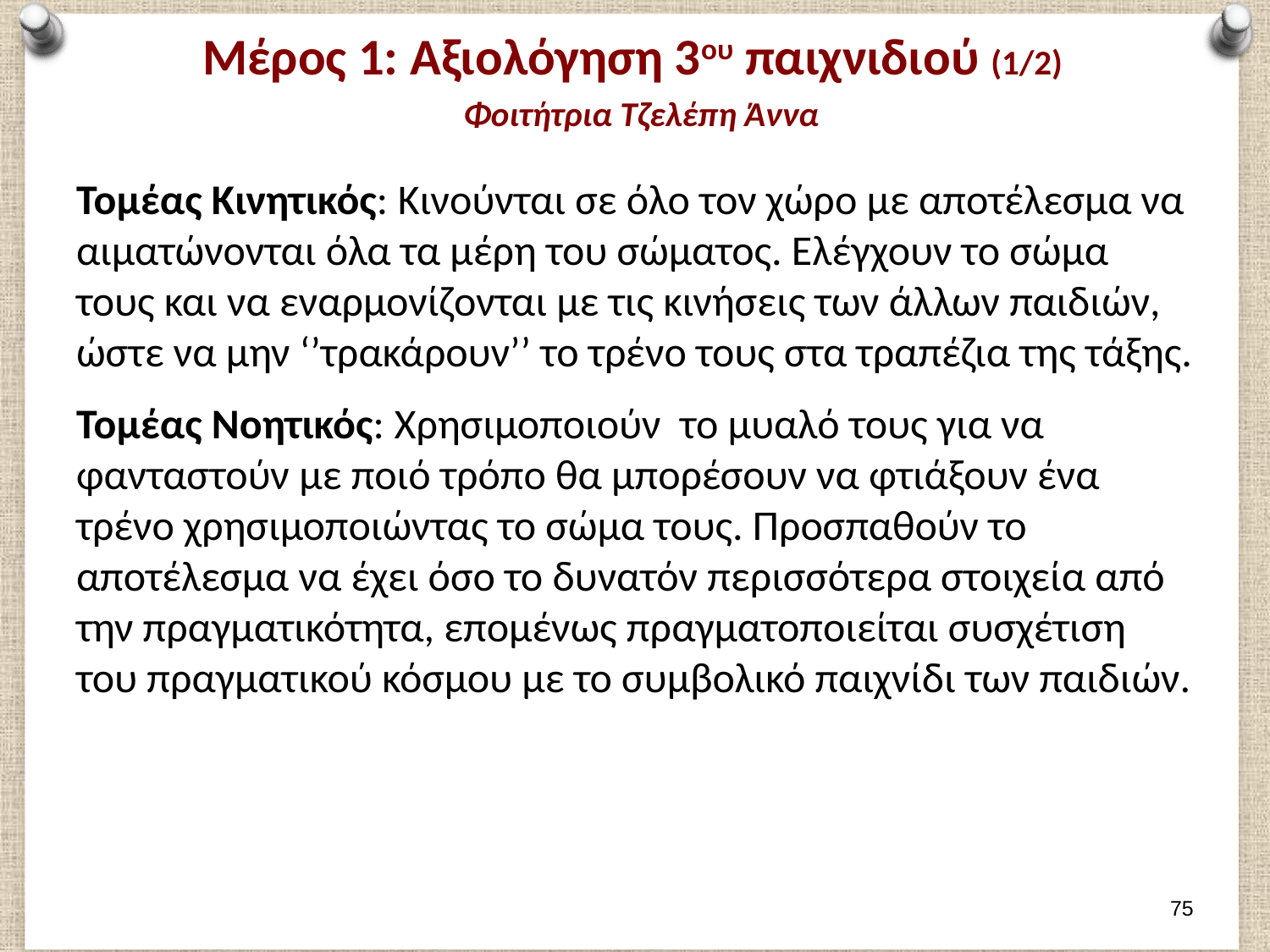

# Μέρος 1: Αξιολόγηση 3ου παιχνιδιού (1/2) Φοιτήτρια Τζελέπη Άννα
Τομέας Κινητικός: Κινούνται σε όλο τον χώρο με αποτέλεσμα να αιματώνονται όλα τα μέρη του σώματος. Ελέγχουν το σώμα τους και να εναρμονίζονται με τις κινήσεις των άλλων παιδιών, ώστε να μην ‘’τρακάρουν’’ το τρένο τους στα τραπέζια της τάξης.
Τομέας Νοητικός: Χρησιμοποιούν  το μυαλό τους για να φανταστούν με ποιό τρόπο θα μπορέσουν να φτιάξουν ένα τρένο χρησιμοποιώντας το σώμα τους. Προσπαθούν το αποτέλεσμα να έχει όσο το δυνατόν περισσότερα στοιχεία από την πραγματικότητα, επομένως πραγματοποιείται συσχέτιση του πραγματικού κόσμου με το συμβολικό παιχνίδι των παιδιών.
75